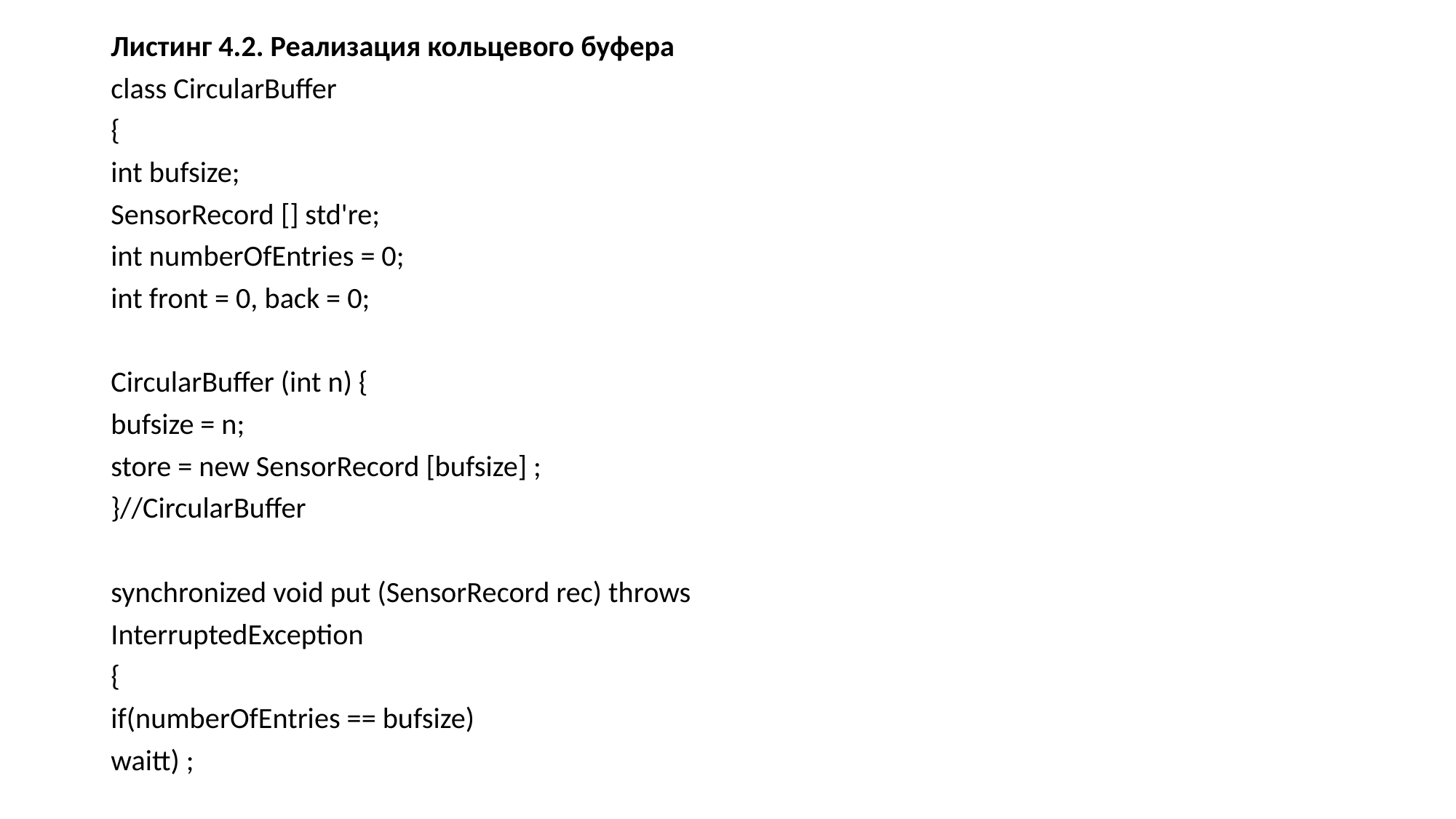

Листинг 4.2. Реализация кольцевого буфера
class CircularBuffer
{
int bufsize;
SensorRecord [] std're;
int numberOfEntries = 0;
int front = 0, back = 0;

CircularBuffer (int n) {
bufsize = n;
store = new SensorRecord [bufsize] ;
}//CircularBuffer

synchronized void put (SensorRecord rec) throws
InterruptedException
{
if(numberOfEntries == bufsize)
waitt) ;